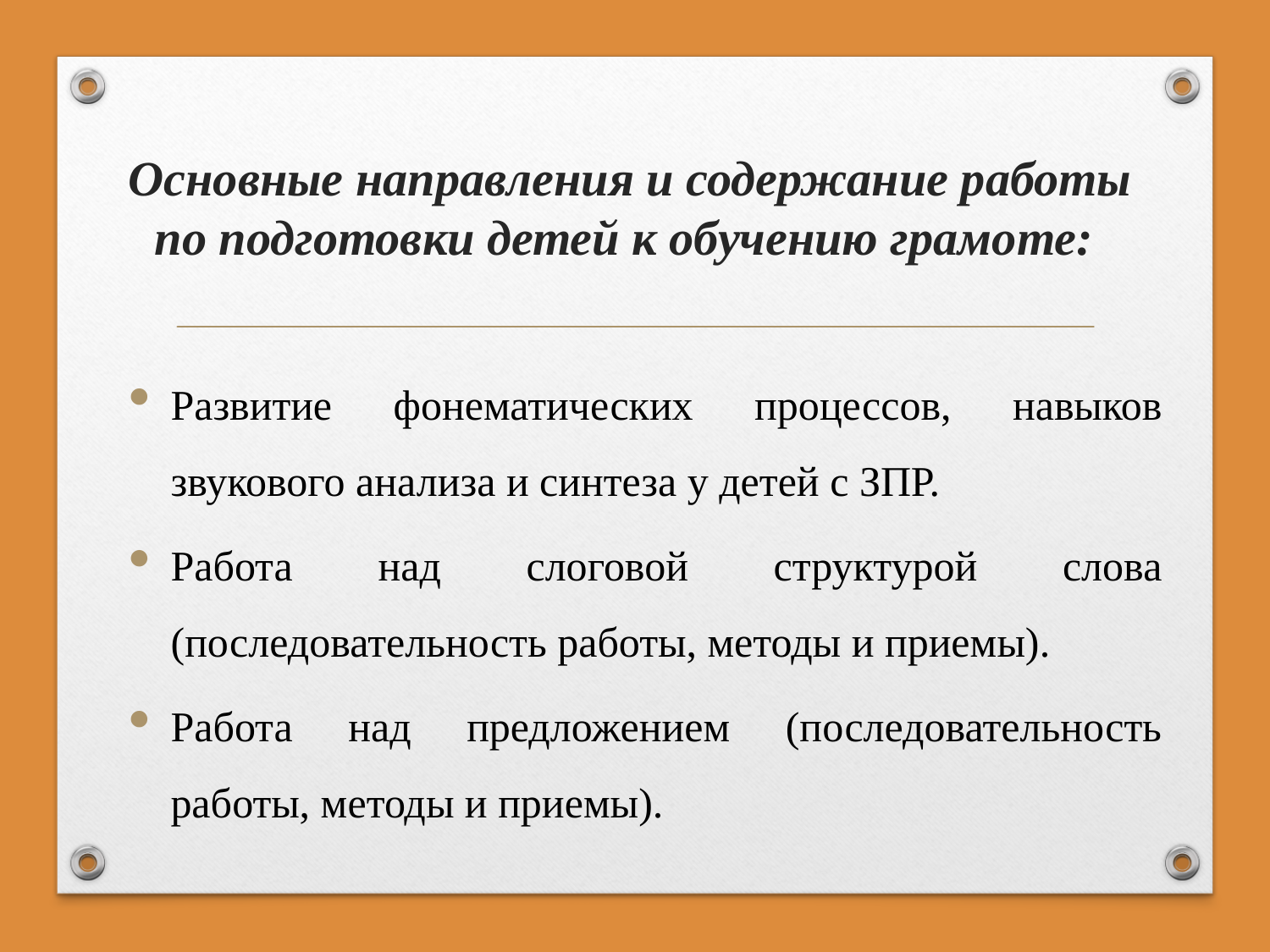

# Основные направления и содержание работы по подготовки детей к обучению грамоте:
Развитие фонематических процессов, навыков звукового анализа и синтеза у детей с ЗПР.
Работа над слоговой структурой слова (последовательность работы, методы и приемы).
Работа над предложением (последовательность работы, методы и приемы).